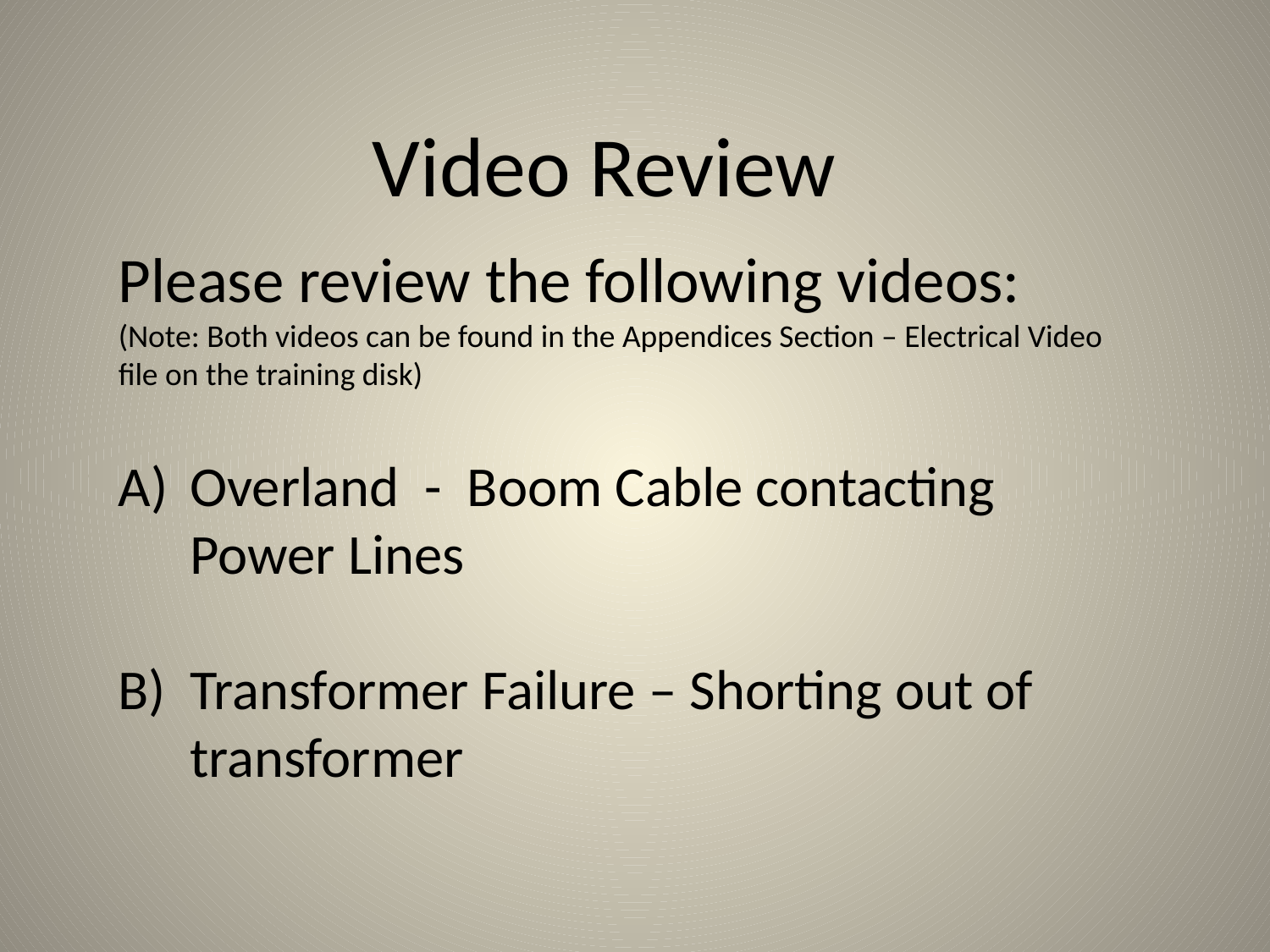

Video Review
Please review the following videos:
(Note: Both videos can be found in the Appendices Section – Electrical Video file on the training disk)

Overland  -  Boom Cable contacting Power Lines

Transformer Failure – Shorting out of transformer